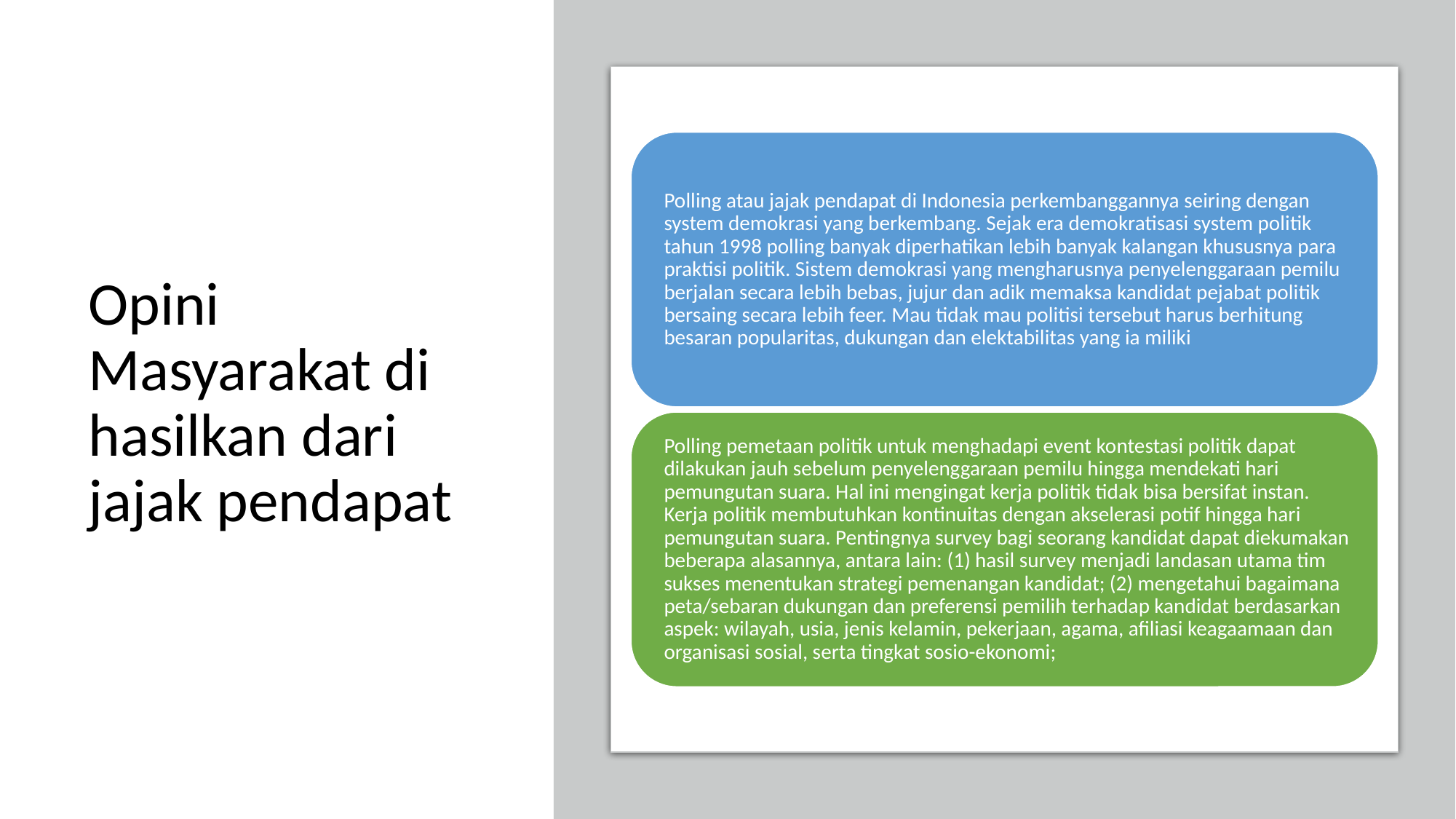

# Opini Masyarakat di hasilkan dari jajak pendapat
Polling atau jajak pendapat di Indonesia perkembanggannya seiring dengan system demokrasi yang berkembang. Sejak era demokratisasi system politik tahun 1998 polling banyak diperhatikan lebih banyak kalangan khususnya para praktisi politik. Sistem demokrasi yang mengharusnya penyelenggaraan pemilu berjalan secara lebih bebas, jujur dan adik memaksa kandidat pejabat politik bersaing secara lebih feer. Mau tidak mau politisi tersebut harus berhitung besaran popularitas, dukungan dan elektabilitas yang ia miliki
Polling pemetaan politik untuk menghadapi event kontestasi politik dapat dilakukan jauh sebelum penyelenggaraan pemilu hingga mendekati hari pemungutan suara. Hal ini mengingat kerja politik tidak bisa bersifat instan. Kerja politik membutuhkan kontinuitas dengan akselerasi potif hingga hari pemungutan suara. Pentingnya survey bagi seorang kandidat dapat diekumakan beberapa alasannya, antara lain: (1) hasil survey menjadi landasan utama tim sukses menentukan strategi pemenangan kandidat; (2) mengetahui bagaimana peta/sebaran dukungan dan preferensi pemilih terhadap kandidat berdasarkan aspek: wilayah, usia, jenis kelamin, pekerjaan, agama, afiliasi keagaamaan dan organisasi sosial, serta tingkat sosio-ekonomi;